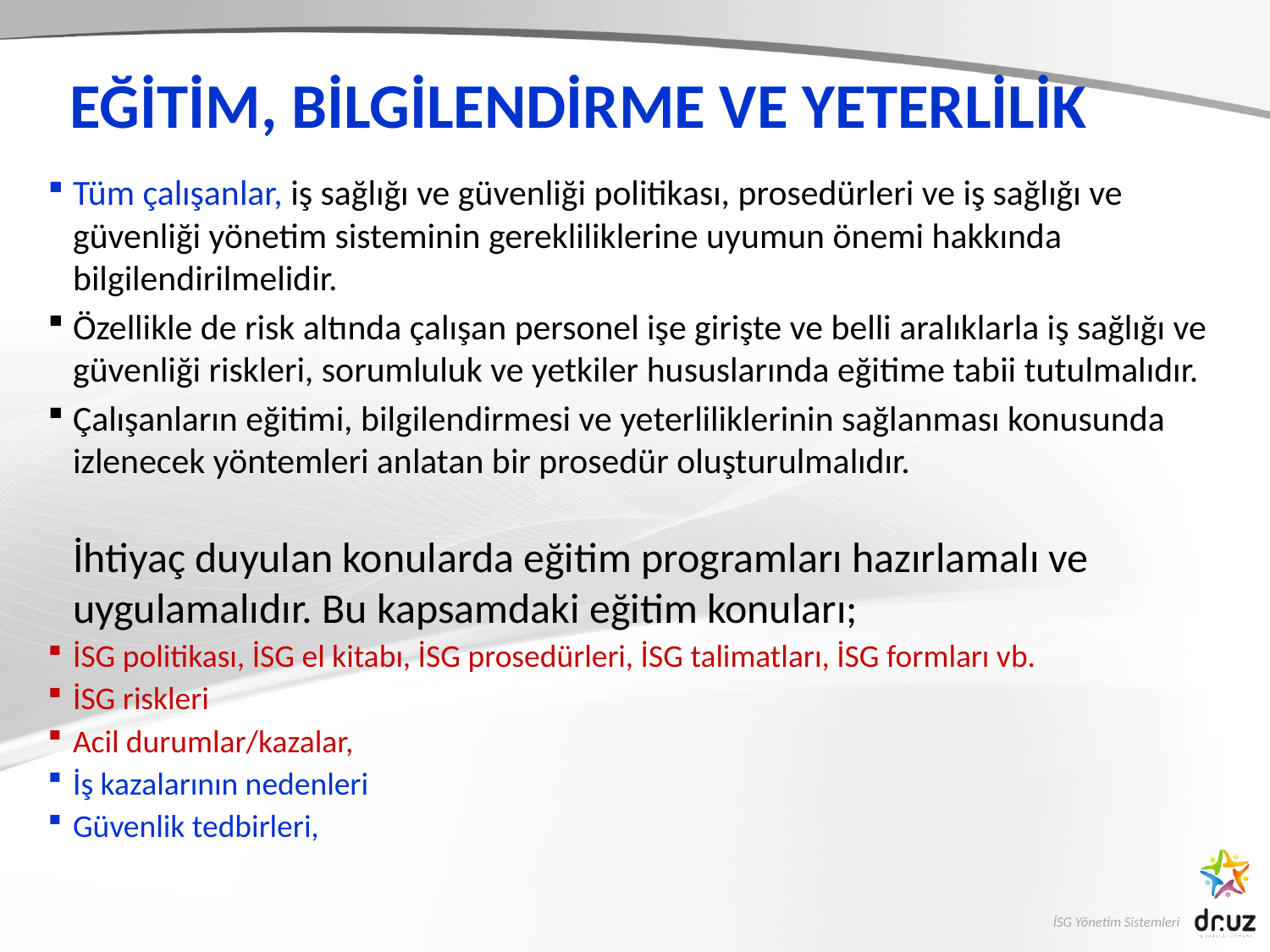

# EĞİTİM, BİLGİLENDİRME VE YETERLİLİK
Tüm çalışanlar, iş sağlığı ve güvenliği politikası, prosedürleri ve iş sağlığı ve güvenliği yönetim sisteminin gerekliliklerine uyumun önemi hakkında bilgilendirilmelidir.
Özellikle de risk altında çalışan personel işe girişte ve belli aralıklarla iş sağlığı ve güvenliği riskleri, sorumluluk ve yetkiler hususlarında eğitime tabii tutulmalıdır.
Çalışanların eğitimi, bilgilendirmesi ve yeterliliklerinin sağlanması konusunda izlenecek yöntemleri anlatan bir prosedür oluşturulmalıdır.

	İhtiyaç duyulan konularda eğitim programları hazırlamalı ve uygulamalıdır. Bu kapsamdaki eğitim konuları;
İSG politikası, İSG el kitabı, İSG prosedürleri, İSG talimatları, İSG formları vb.
İSG riskleri
Acil durumlar/kazalar,
İş kazalarının nedenleri
Güvenlik tedbirleri,